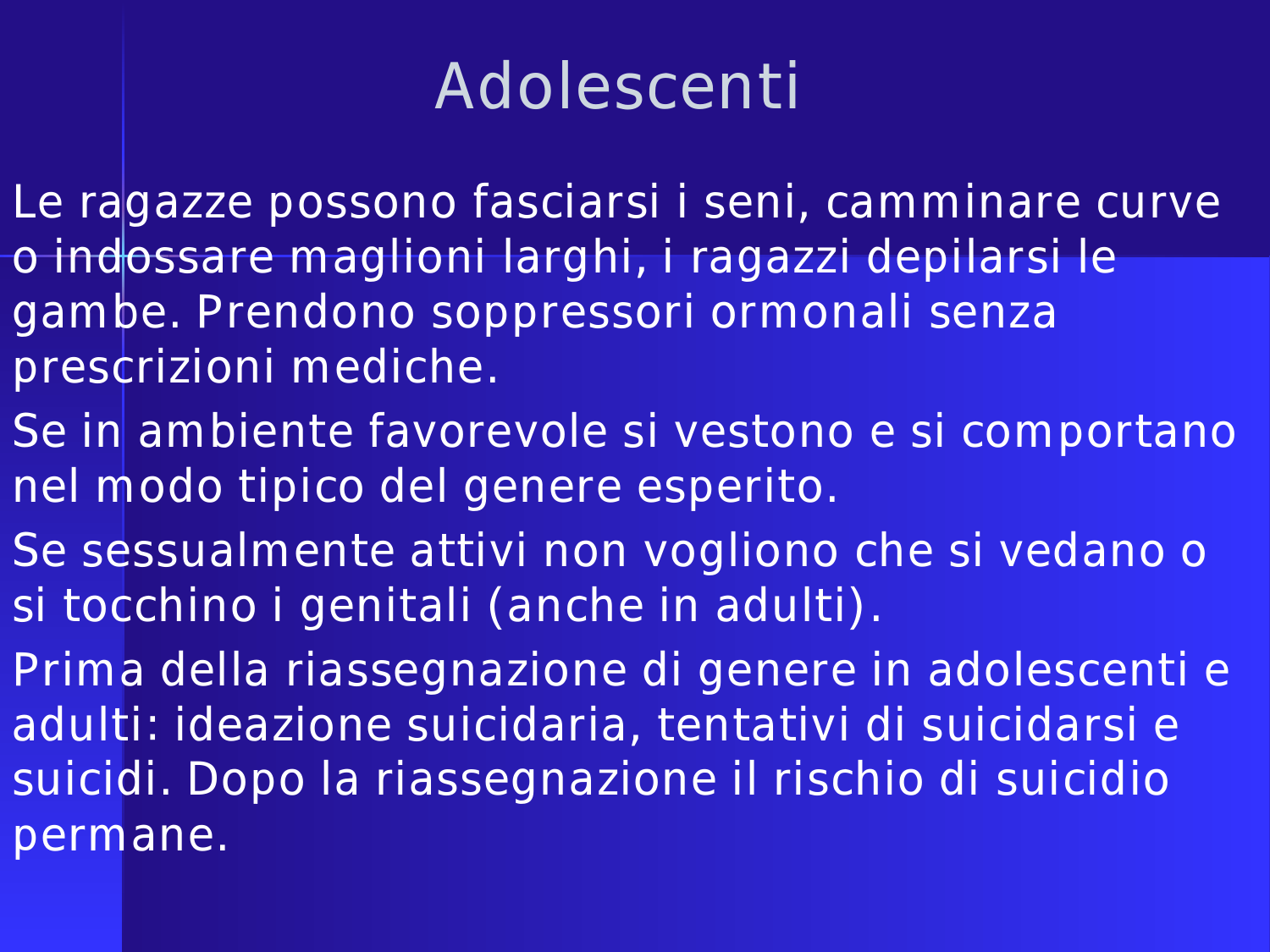

# Adolescenti
Le ragazze possono fasciarsi i seni, camminare curve o indossare maglioni larghi, i ragazzi depilarsi le gambe. Prendono soppressori ormonali senza prescrizioni mediche.
Se in ambiente favorevole si vestono e si comportano nel modo tipico del genere esperito.
Se sessualmente attivi non vogliono che si vedano o si tocchino i genitali (anche in adulti).
Prima della riassegnazione di genere in adolescenti e adulti: ideazione suicidaria, tentativi di suicidarsi e suicidi. Dopo la riassegnazione il rischio di suicidio permane.